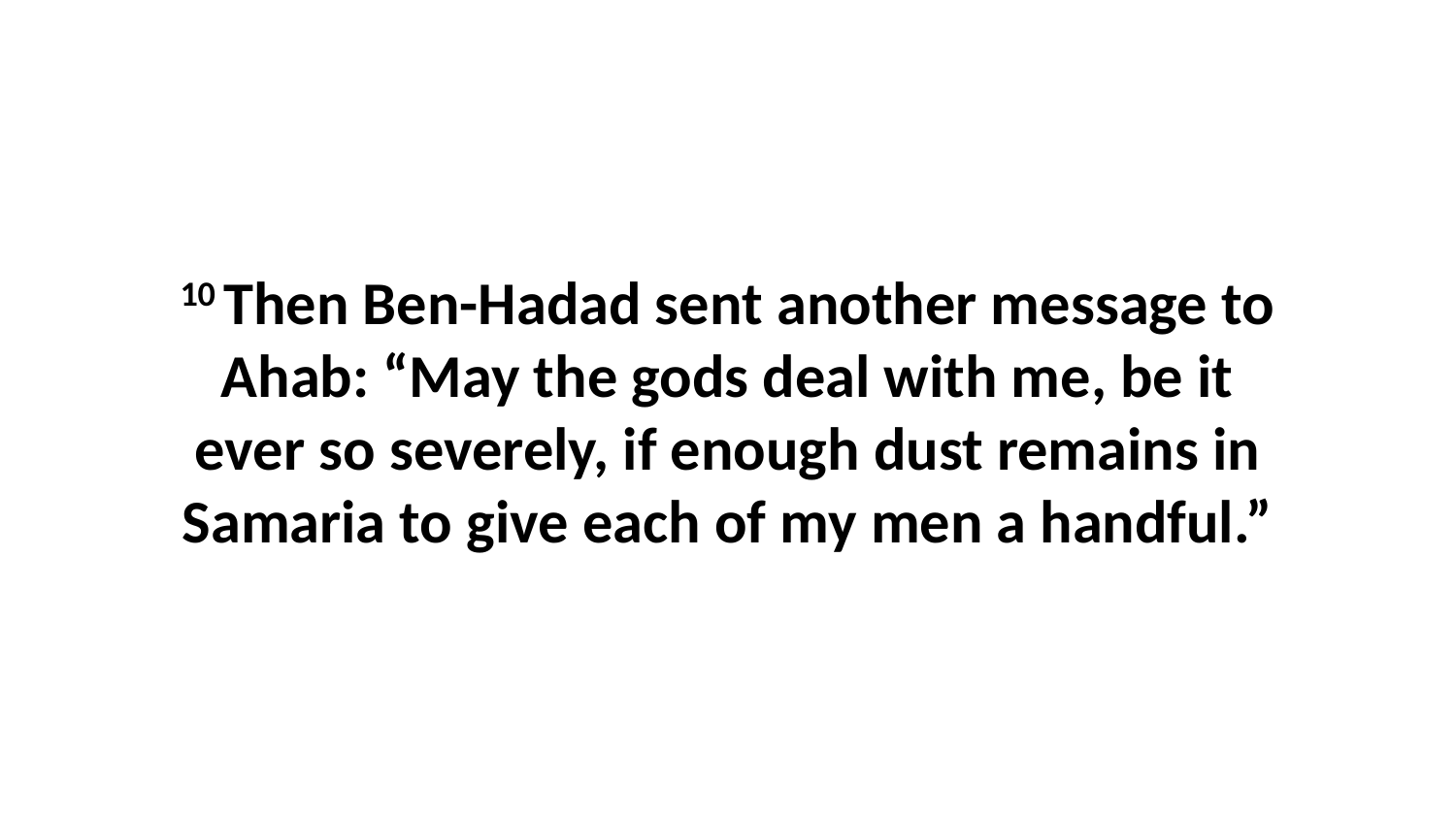

10 Then Ben-Hadad sent another message to Ahab: “May the gods deal with me, be it ever so severely, if enough dust remains in Samaria to give each of my men a handful.”